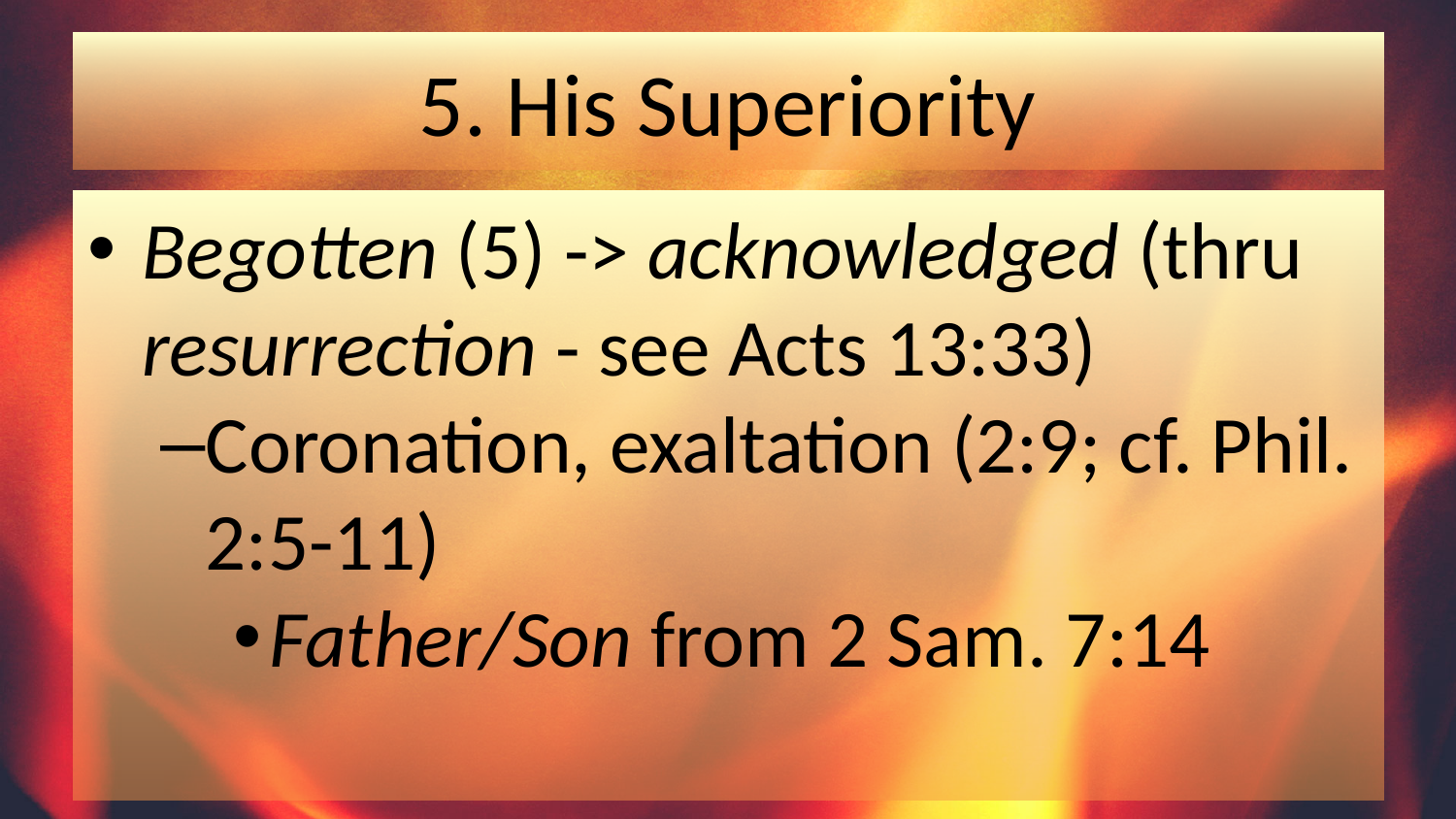

# 5. His Superiority
Begotten (5) -> acknowledged (thru resurrection - see Acts 13:33)
Coronation, exaltation (2:9; cf. Phil. 2:5-11)
Father/Son from 2 Sam. 7:14